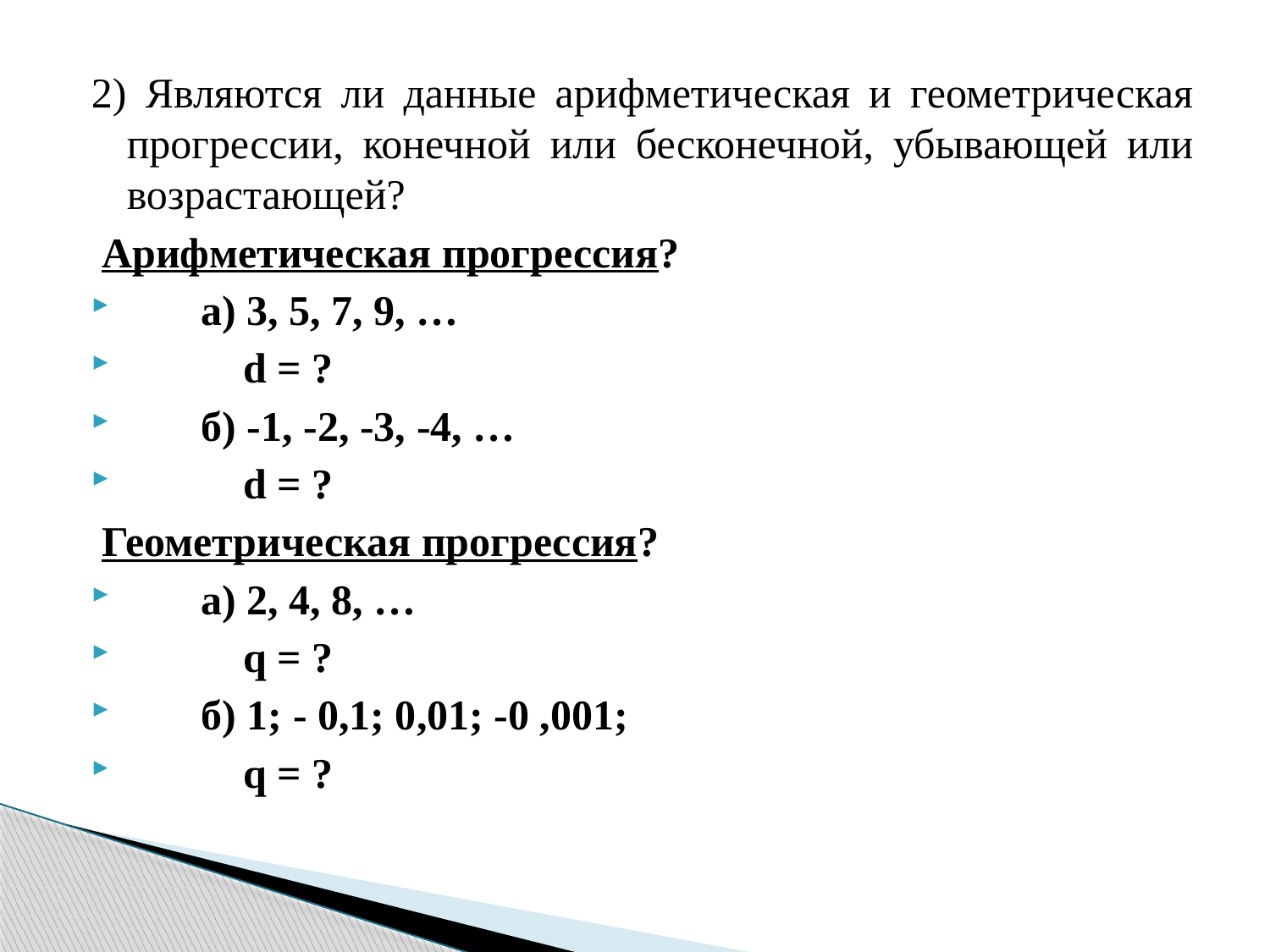

2) Являются ли данные арифметическая и геометрическая прогрессии, конечной или бесконечной, убывающей или возрастающей?
 Арифметическая прогрессия?
       а) 3, 5, 7, 9, …
           d = ?
       б) -1, -2, -3, -4, …
           d = ?
 Геометрическая прогрессия?
       а) 2, 4, 8, …
           q = ?
       б) 1; - 0,1; 0,01; -0 ,001;
           q = ?